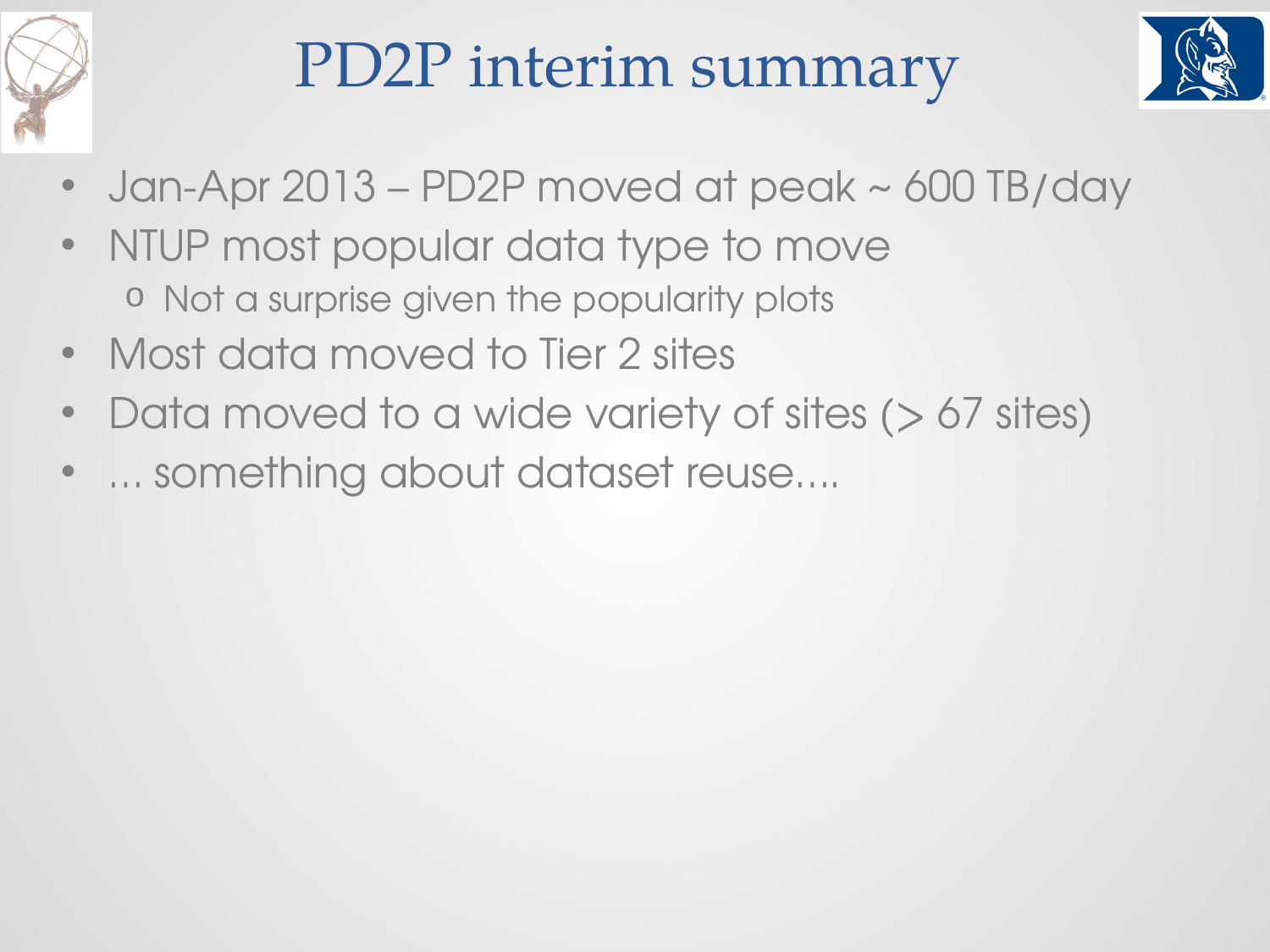

# PD2P interim summary
Jan-Apr 2013 – PD2P moved at peak ~ 600 TB/day
NTUP most popular data type to move
Not a surprise given the popularity plots
Most data moved to Tier 2 sites
Data moved to a wide variety of sites (> 67 sites)
… something about dataset reuse….